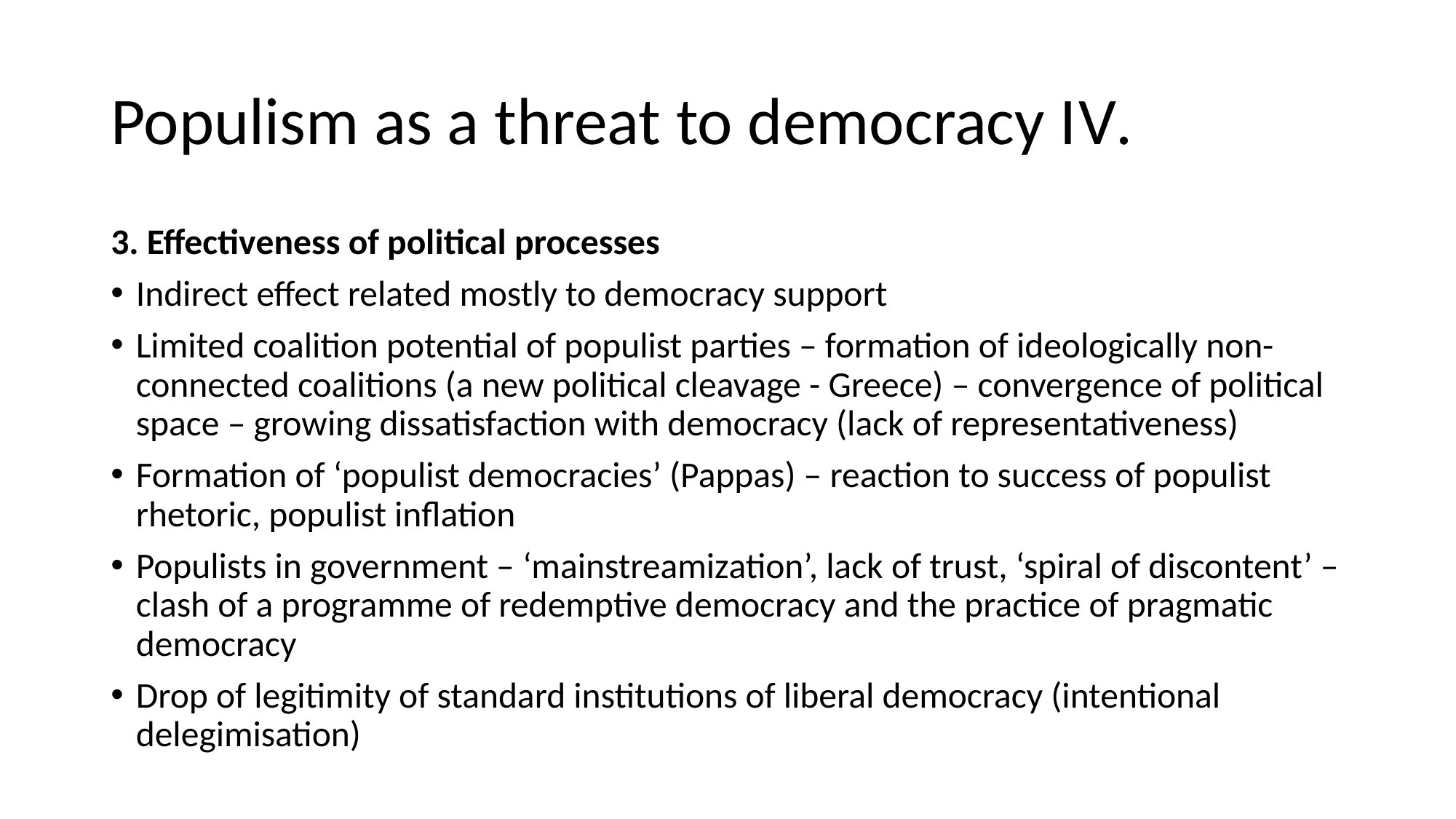

# Populism as a threat to democracy IV.
3. Effectiveness of political processes
Indirect effect related mostly to democracy support
Limited coalition potential of populist parties – formation of ideologically non-connected coalitions (a new political cleavage - Greece) – convergence of political space – growing dissatisfaction with democracy (lack of representativeness)
Formation of ‘populist democracies’ (Pappas) – reaction to success of populist rhetoric, populist inflation
Populists in government – ‘mainstreamization’, lack of trust, ‘spiral of discontent’ – clash of a programme of redemptive democracy and the practice of pragmatic democracy
Drop of legitimity of standard institutions of liberal democracy (intentional delegimisation)